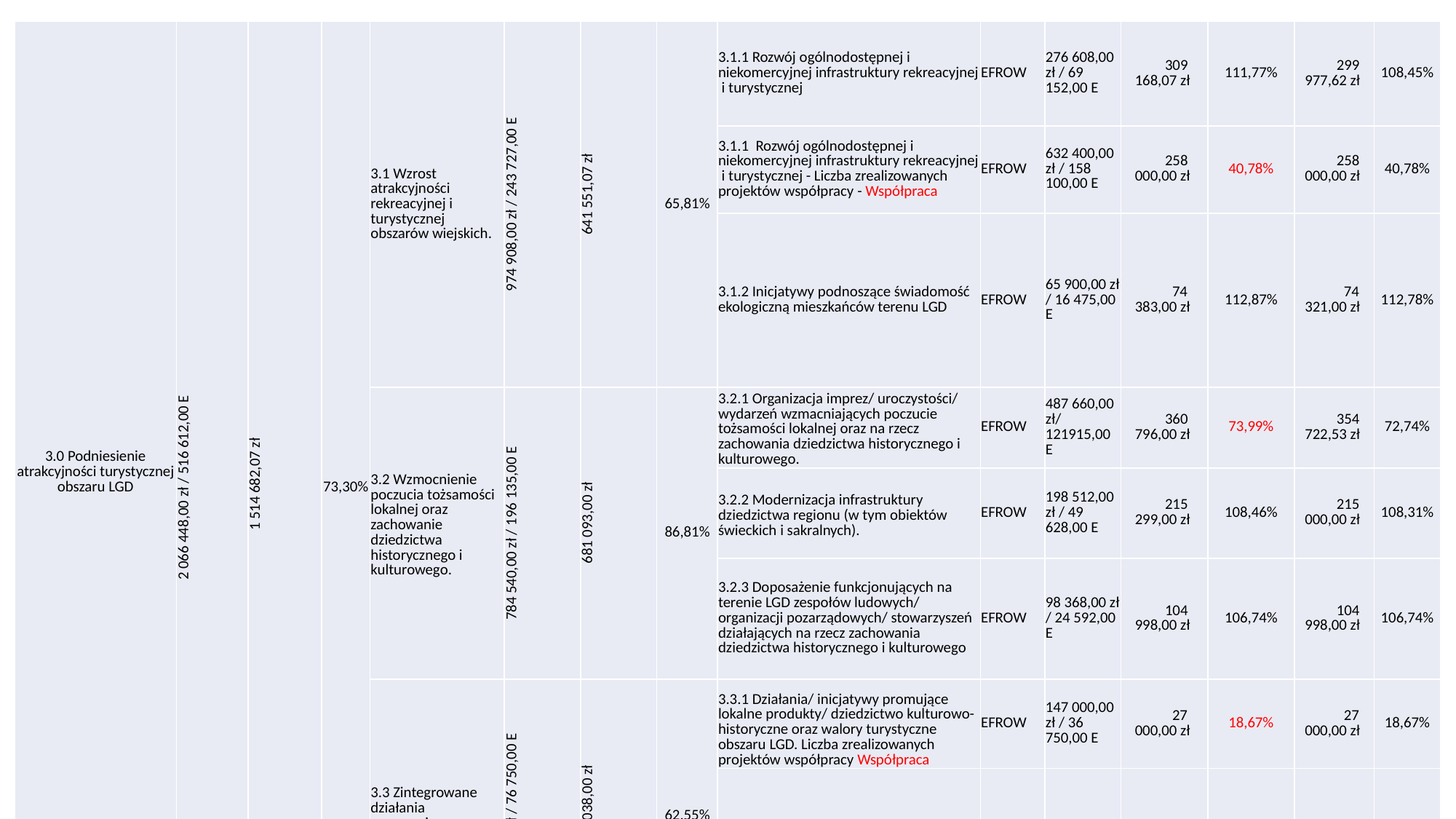

| 3.0 Podniesienie atrakcyjności turystycznej obszaru LGD | 2 066 448,00 zł / 516 612,00 E | 1 514 682,07 zł | 73,30% | 3.1 Wzrost atrakcyjności rekreacyjnej i turystycznej obszarów wiejskich. | 974 908,00 zł / 243 727,00 E | 641 551,07 zł | 65,81% | 3.1.1 Rozwój ogólnodostępnej i niekomercyjnej infrastruktury rekreacyjnej i turystycznej | EFROW | 276 608,00 zł / 69 152,00 E | 309 168,07 zł | 111,77% | 299 977,62 zł | 108,45% |
| --- | --- | --- | --- | --- | --- | --- | --- | --- | --- | --- | --- | --- | --- | --- |
|  |  |  |  |  |  |  |  | 3.1.1 Rozwój ogólnodostępnej i niekomercyjnej infrastruktury rekreacyjnej i turystycznej - Liczba zrealizowanych projektów współpracy - Współpraca | EFROW | 632 400,00 zł / 158 100,00 E | 258 000,00 zł | 40,78% | 258 000,00 zł | 40,78% |
|  |  |  |  |  |  |  |  | 3.1.2 Inicjatywy podnoszące świadomość ekologiczną mieszkańców terenu LGD | EFROW | 65 900,00 zł / 16 475,00 E | 74 383,00 zł | 112,87% | 74 321,00 zł | 112,78% |
|  |  |  |  | 3.2 Wzmocnienie poczucia tożsamości lokalnej oraz zachowanie dziedzictwa historycznego i kulturowego. | 784 540,00 zł / 196 135,00 E | 681 093,00 zł | 86,81% | 3.2.1 Organizacja imprez/ uroczystości/ wydarzeń wzmacniających poczucie tożsamości lokalnej oraz na rzecz zachowania dziedzictwa historycznego i kulturowego. | EFROW | 487 660,00 zł/ 121915,00 E | 360 796,00 zł | 73,99% | 354 722,53 zł | 72,74% |
|  |  |  |  |  |  |  |  | 3.2.2 Modernizacja infrastruktury dziedzictwa regionu (w tym obiektów świeckich i sakralnych). | EFROW | 198 512,00 zł / 49 628,00 E | 215 299,00 zł | 108,46% | 215 000,00 zł | 108,31% |
|  |  |  |  |  |  |  |  | 3.2.3 Doposażenie funkcjonujących na terenie LGD zespołów ludowych/ organizacji pozarządowych/ stowarzyszeń działających na rzecz zachowania dziedzictwa historycznego i kulturowego | EFROW | 98 368,00 zł / 24 592,00 E | 104 998,00 zł | 106,74% | 104 998,00 zł | 106,74% |
|  |  |  |  | 3.3 Zintegrowane działania promocyjne. | 307 000,00 zł / 76 750,00 E | 192 038,00 zł | 62,55% | 3.3.1 Działania/ inicjatywy promujące lokalne produkty/ dziedzictwo kulturowo- historyczne oraz walory turystyczne obszaru LGD. Liczba zrealizowanych projektów współpracy Współpraca | EFROW | 147 000,00 zł / 36 750,00 E | 27 000,00 zł | 18,67% | 27 000,00 zł | 18,67% |
|  |  |  |  |  |  |  |  | 3.3.1 Działania/ inicjatywy promujące lokalne produkty/ dziedzictwo kulturowo- historyczne oraz walory turystyczne obszaru LGD. Liczba podmiotów działających w sferze kultury, która otrzymała wsparcie w ramach realizacji LSR | EFROW | 160 000,00 zł / 40 000,00 E | 165 038,00 zł | 103,15% | 49 459,26 zł | 30,91% |